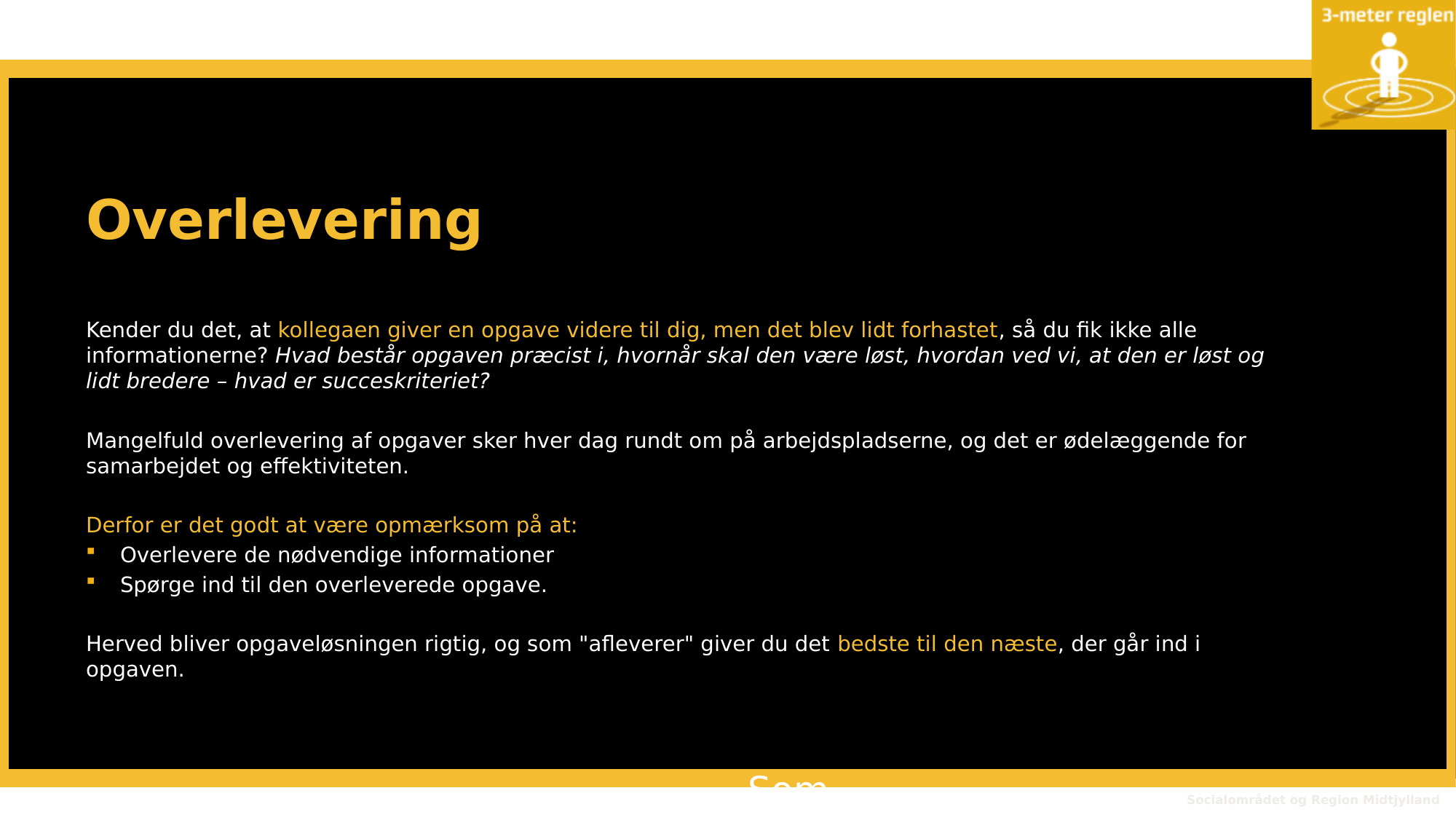

# Overlevering
Kender du det, at kollegaen giver en opgave videre til dig, men det blev lidt forhastet, så du fik ikke alle informationerne? Hvad består opgaven præcist i, hvornår skal den være løst, hvordan ved vi, at den er løst og lidt bredere – hvad er succeskriteriet?

Mangelfuld overlevering af opgaver sker hver dag rundt om på arbejdspladserne, og det er ødelæggende for samarbejdet og effektiviteten.

Derfor er det godt at være opmærksom på at:
Overlevere de nødvendige informationer
Spørge ind til den overleverede opgave.

Herved bliver opgaveløsningen rigtig, og som "afleverer" giver du det bedste til den næste, der går ind i opgaven.